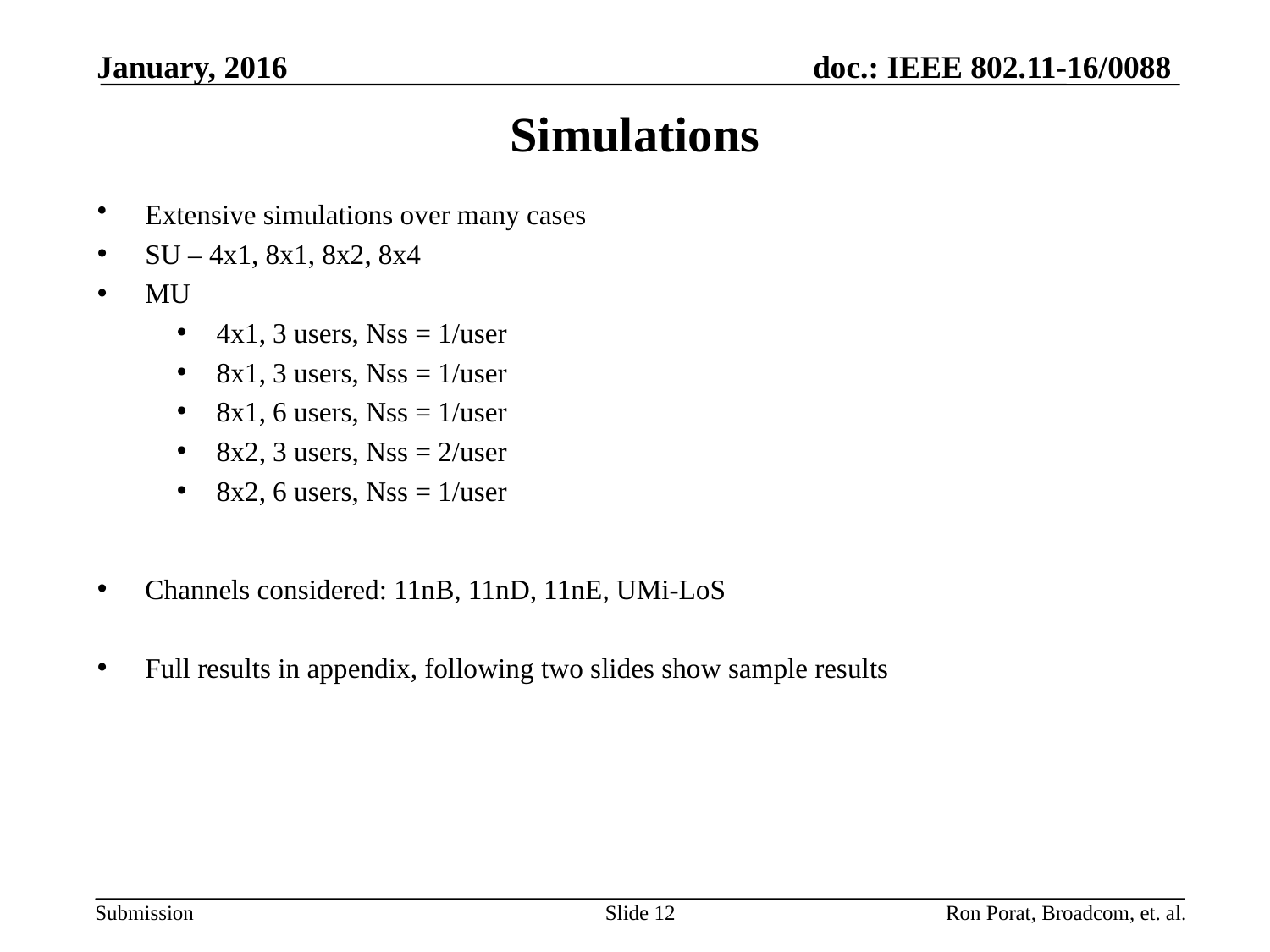

January, 2016
# Simulations
Extensive simulations over many cases
SU ‒ 4x1, 8x1, 8x2, 8x4
MU
4x1, 3 users, Nss = 1/user
8x1, 3 users, Nss = 1/user
8x1, 6 users, Nss = 1/user
8x2, 3 users, Nss = 2/user
8x2, 6 users, Nss = 1/user

Channels considered: 11nB, 11nD, 11nE, UMi-LoS

Full results in appendix, following two slides show sample results

Slide 12
Ron Porat, Broadcom, et. al.